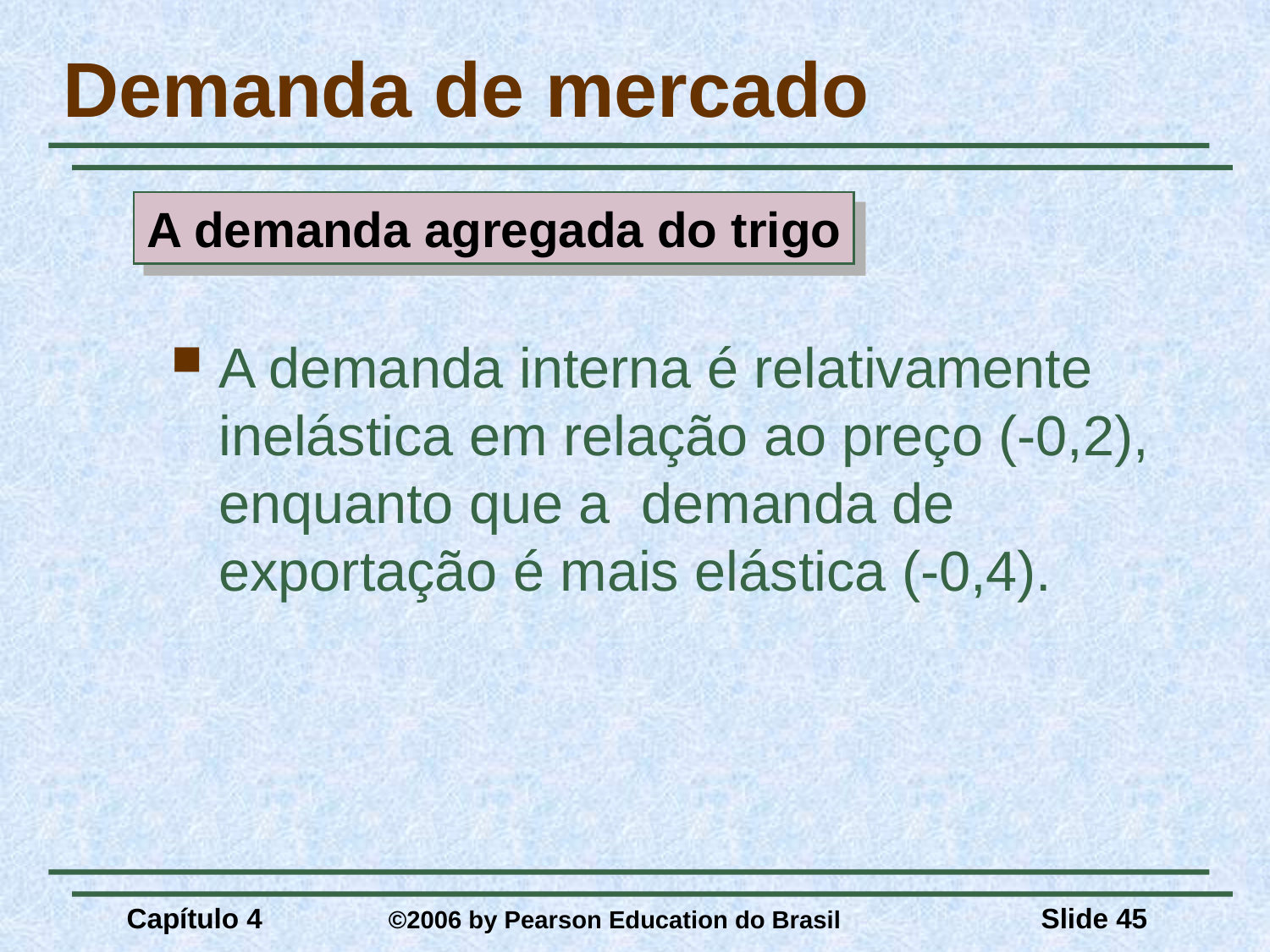

Demanda de mercado
A demanda agregada do trigo
A demanda interna é relativamente inelástica em relação ao preço (-0,2), enquanto que a  demanda de exportação é mais elástica (-0,4).
Capítulo 4	 ©2006 by Pearson Education do Brasil
Slide 45